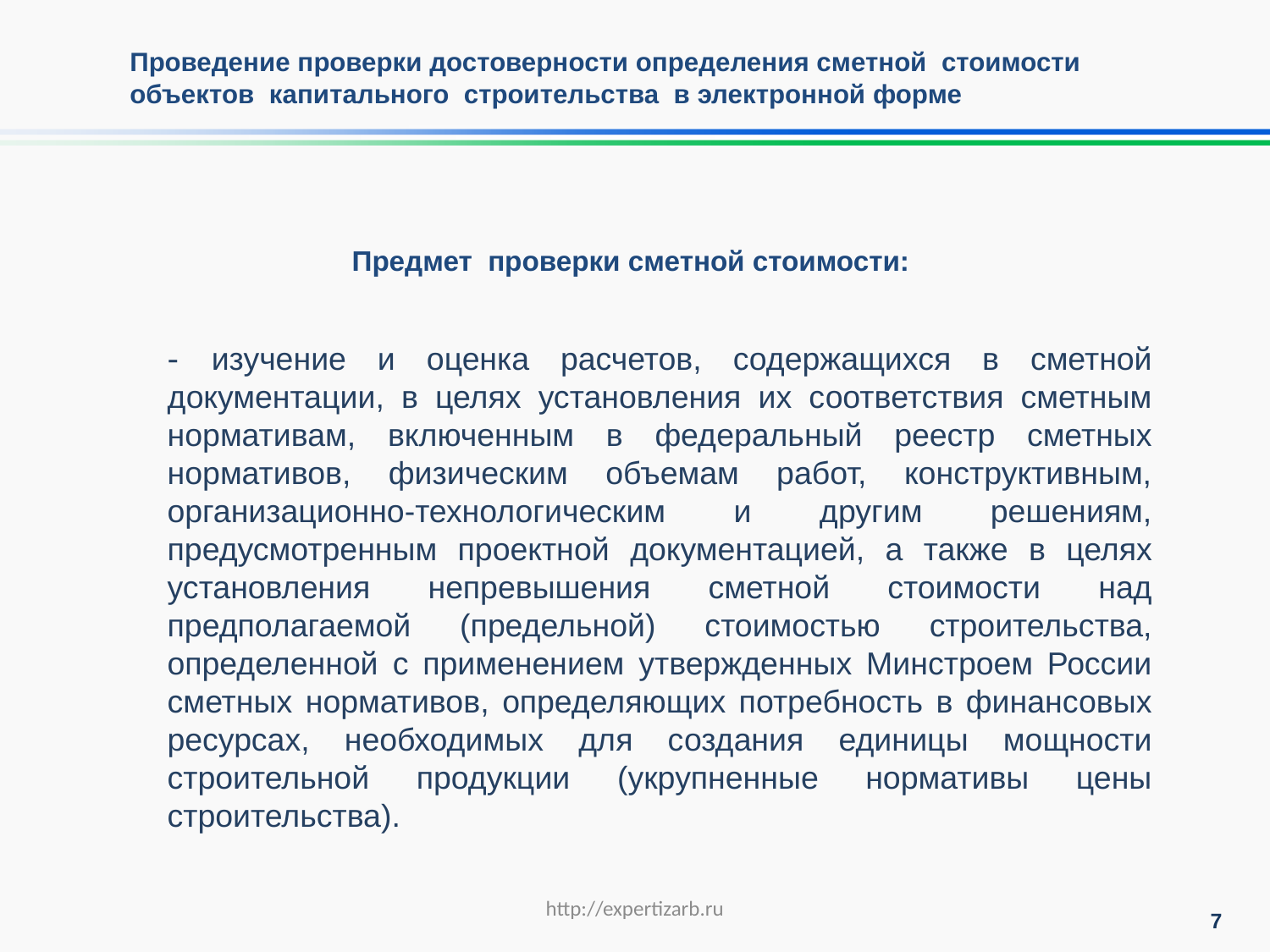

Проведение проверки достоверности определения сметной  стоимости  объектов  капитального  строительства  в электронной форме
Предмет  проверки сметной стоимости:
- изучение и оценка расчетов, содержащихся в сметной документации, в целях установления их соответствия сметным нормативам, включенным в федеральный реестр сметных нормативов, физическим объемам работ, конструктивным, организационно-технологическим и другим решениям, предусмотренным проектной документацией, а также в целях установления непревышения сметной стоимости над предполагаемой (предельной) стоимостью строительства, определенной с применением утвержденных Минстроем России сметных нормативов, определяющих потребность в финансовых ресурсах, необходимых для создания единицы мощности строительной продукции (укрупненные нормативы цены строительства).
http://expertizarb.ru
7